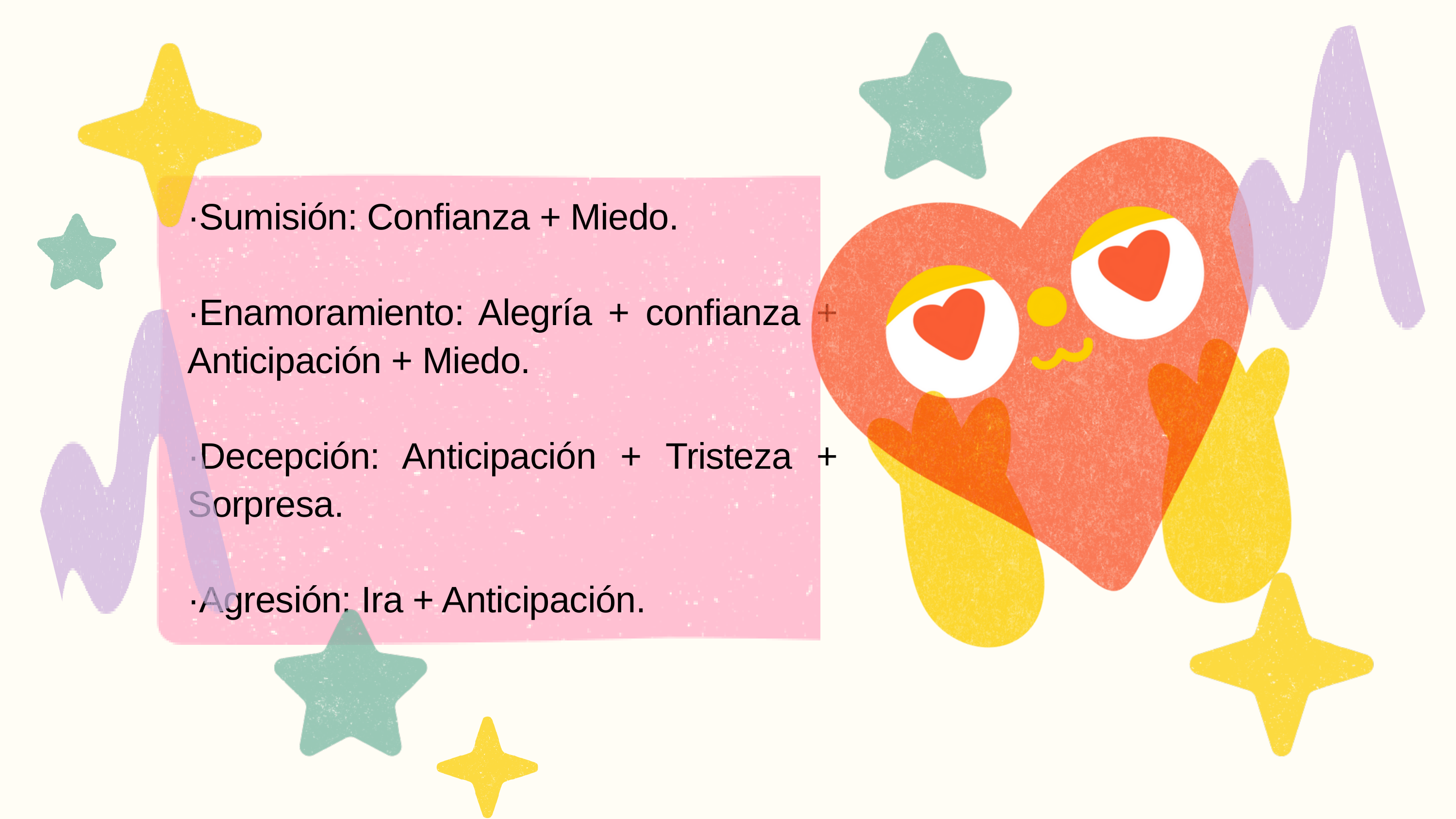

·Sumisión: Confianza + Miedo.

·Enamoramiento: Alegría + confianza + Anticipación + Miedo.

·Decepción: Anticipación + Tristeza + Sorpresa.

·Agresión: Ira + Anticipación.